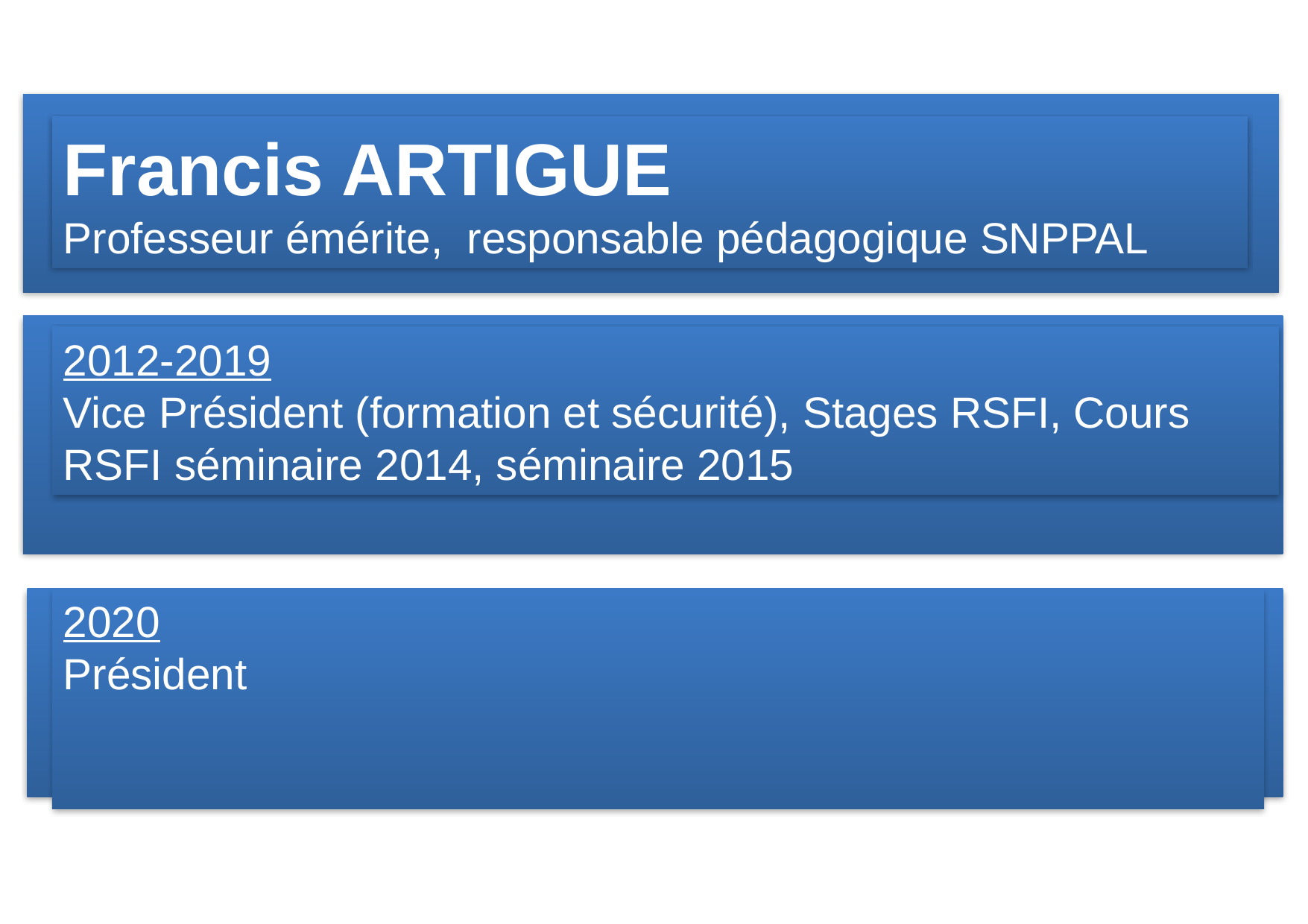

Francis ARTIGUE
Professeur émérite,  responsable pédagogique SNPPAL

2012-2019
Vice Président (formation et sécurité), Stages RSFI, Cours RSFI séminaire 2014, séminaire 2015

2020
Président